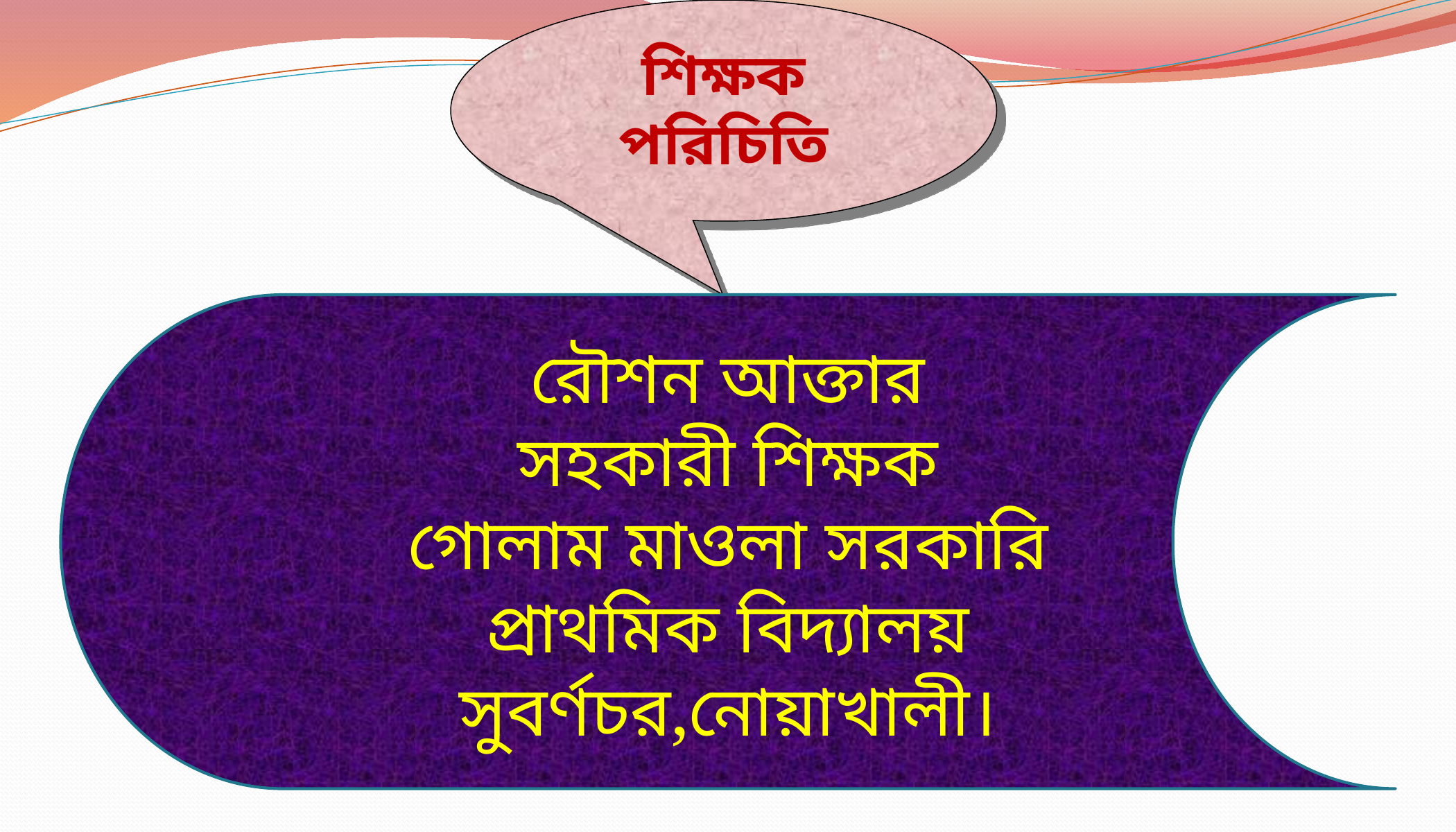

শিক্ষক পরিচিতি
রৌশন আক্তার
সহকারী শিক্ষক
গোলাম মাওলা সরকারি প্রাথমিক বিদ্যালয়
সুবর্ণচর,নোয়াখালী।